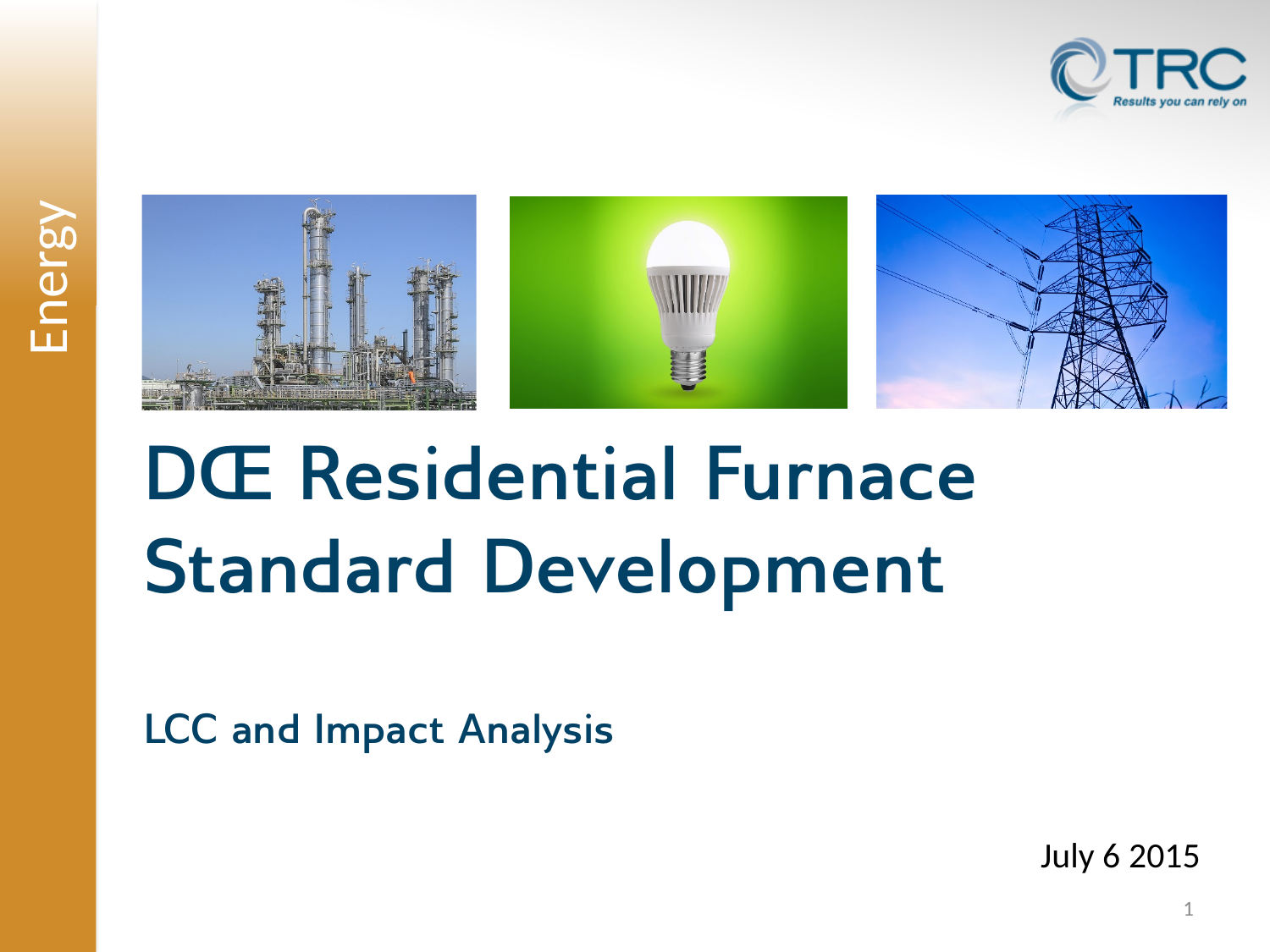

DOE Residential Furnace Standard Development

LCC and Impact Analysis

July 6 2015
1